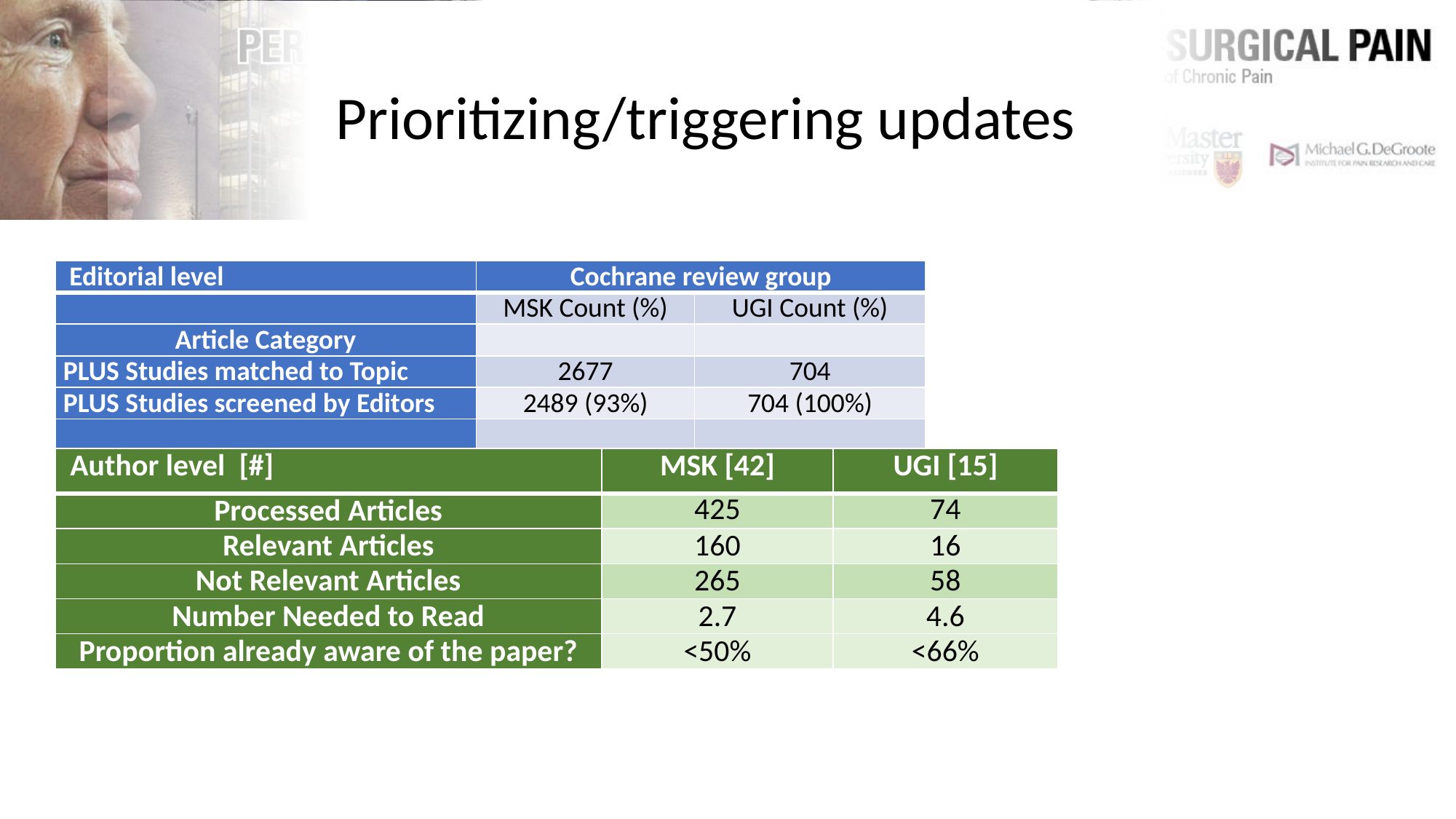

# Prioritizing/triggering updates
| Editorial level | Cochrane review group |  |
| --- | --- | --- |
|  | MSK Count (%) | UGI Count (%) |
| Article Category |  |  |
| PLUS Studies matched to Topic | 2677 | 704 |
| PLUS Studies screened by Editors | 2489 (93%) | 704 (100%) |
|  |  |  |
| Filing Status |  |  |
| Filed to Review or Protocol | 1101 (44.2) | 157 (22.3) |
| Saved for future | 1243 (49.9) | 152 (21.6) |
| Rejected | 145 (5.8) | 395 (56.1) |
| Author level [#] | MSK [42] | UGI [15] |
| --- | --- | --- |
| Processed Articles | 425 | 74 |
| Relevant Articles | 160 | 16 |
| Not Relevant Articles | 265 | 58 |
| Number Needed to Read | 2.7 | 4.6 |
| Proportion already aware of the paper? | <50% | <66% |